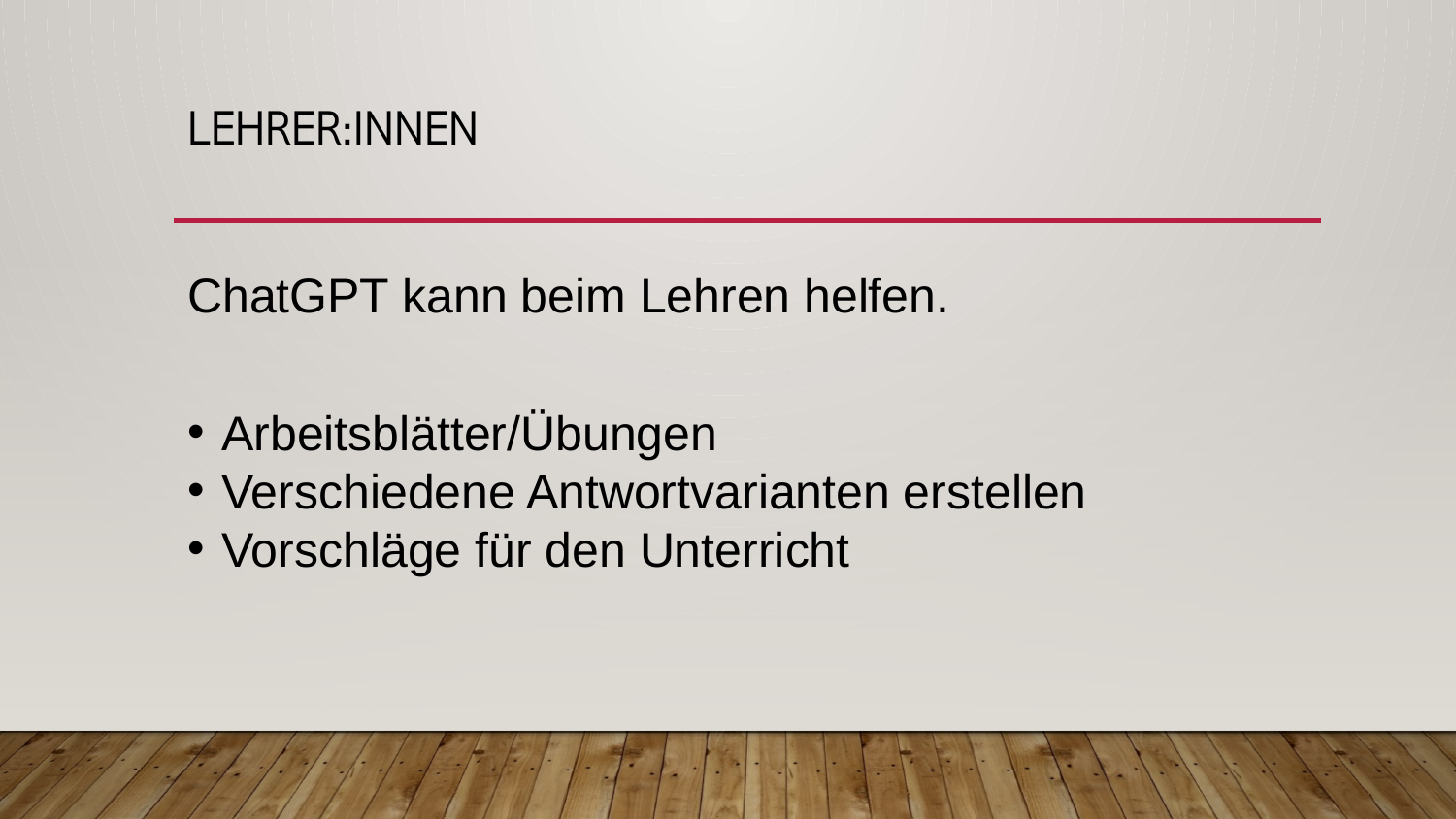

# Lehrer:innen
ChatGPT kann beim Lehren helfen.

Arbeitsblätter/Übungen
Verschiedene Antwortvarianten erstellen
Vorschläge für den Unterricht